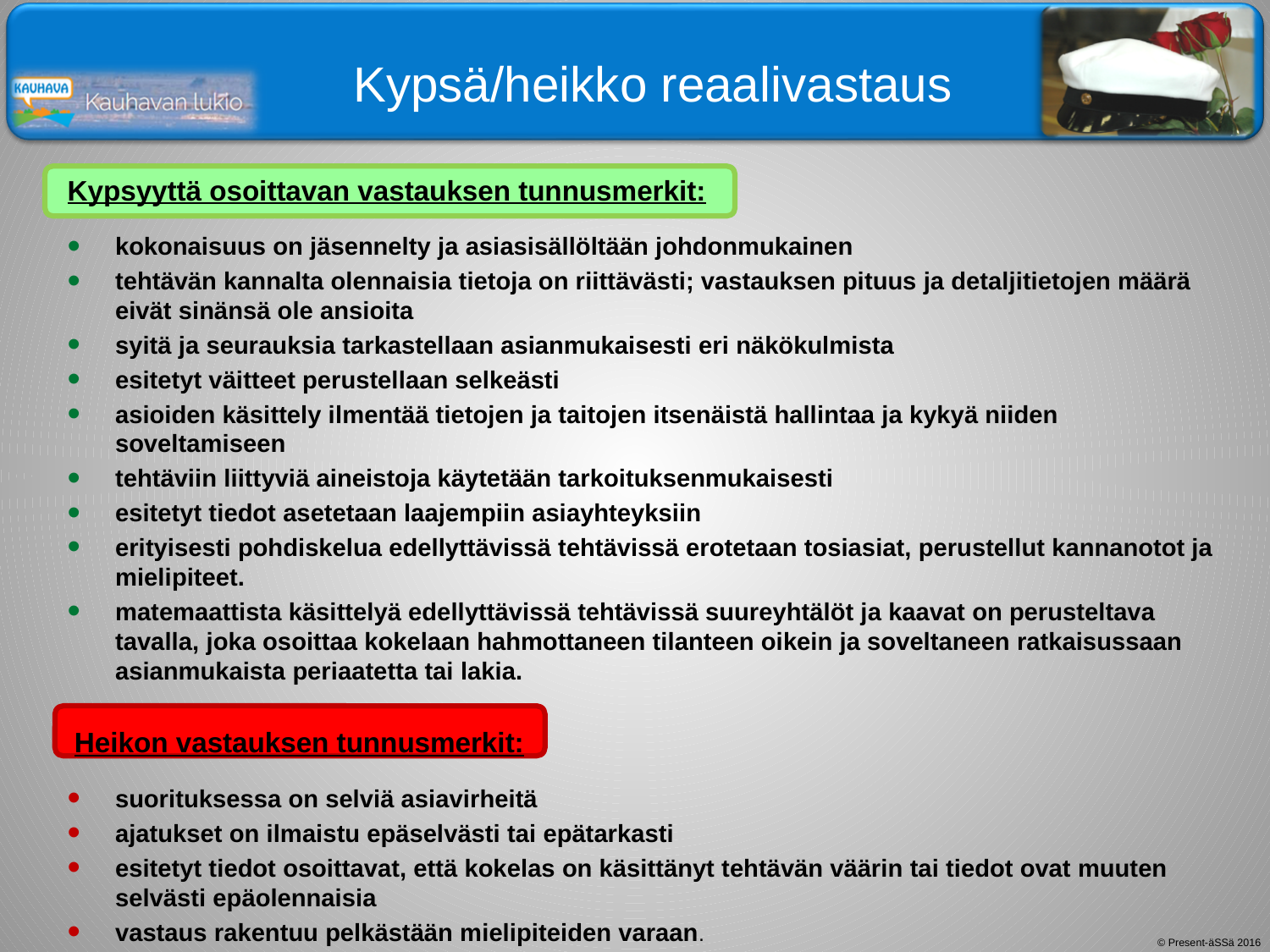

# Kypsä/heikko reaalivastaus

Kypsyyttä osoittavan vastauksen tunnusmerkit:

kokonaisuus on jäsennelty ja asiasisällöltään johdonmukainen
tehtävän kannalta olennaisia tietoja on riittävästi; vastauksen pituus ja detaljitietojen määrä eivät sinänsä ole ansioita
syitä ja seurauksia tarkastellaan asianmukaisesti eri näkökulmista
esitetyt väitteet perustellaan selkeästi
asioiden käsittely ilmentää tietojen ja taitojen itsenäistä hallintaa ja kykyä niiden soveltamiseen
tehtäviin liittyviä aineistoja käytetään tarkoituksenmukaisesti
esitetyt tiedot asetetaan laajempiin asiayhteyksiin
erityisesti pohdiskelua edellyttävissä tehtävissä erotetaan tosiasiat, perustellut kannanotot ja mielipiteet.
matemaattista käsittelyä edellyttävissä tehtävissä suureyhtälöt ja kaavat on perusteltava tavalla, joka osoittaa kokelaan hahmottaneen tilanteen oikein ja soveltaneen ratkaisussaan asianmukaista periaatetta tai lakia.

 Heikon vastauksen tunnusmerkit:

suorituksessa on selviä asiavirheitä
ajatukset on ilmaistu epäselvästi tai epätarkasti
esitetyt tiedot osoittavat, että kokelas on käsittänyt tehtävän väärin tai tiedot ovat muuten selvästi epäolennaisia
vastaus rakentuu pelkästään mielipiteiden varaan.